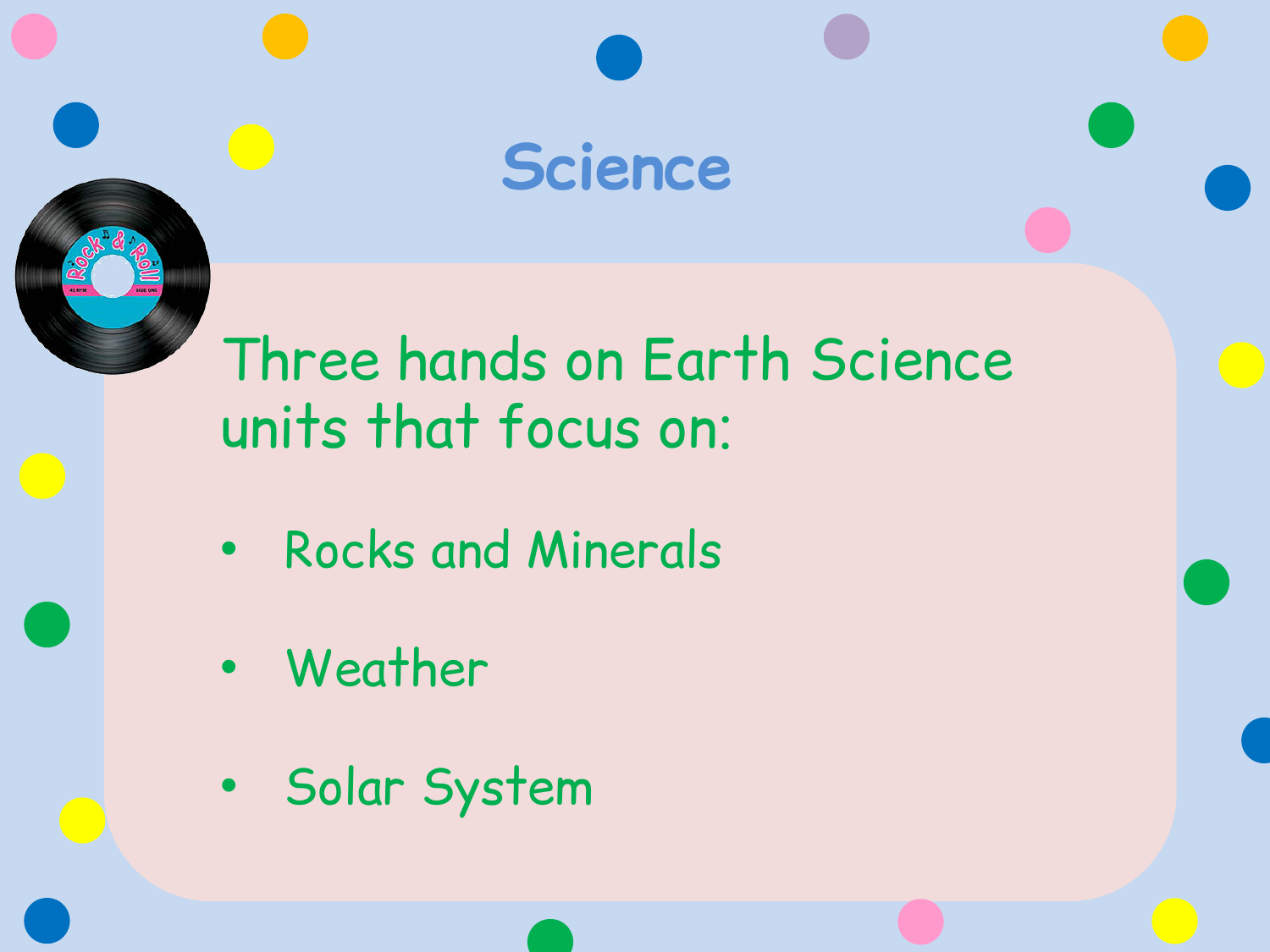

Science
Three hands on Earth Science units that focus on:

Rocks and Minerals

Weather

Solar System